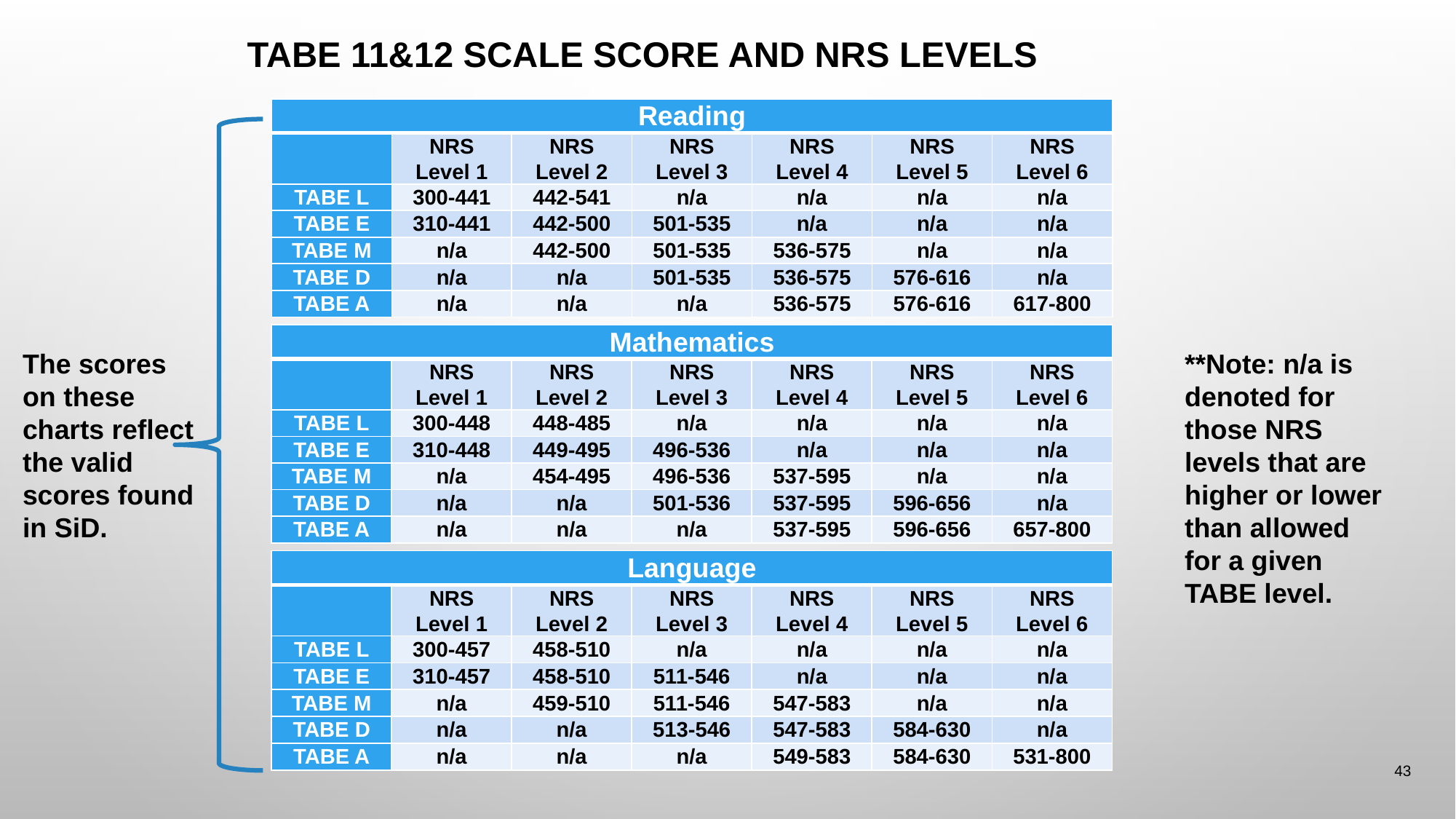

# TABE 11&12 Scale Score and NRS Levels
| Reading |  |  |  |  |  |  |
| --- | --- | --- | --- | --- | --- | --- |
|  | NRS Level 1 | NRS Level 2 | NRS Level 3 | NRS Level 4 | NRS Level 5 | NRS Level 6 |
| TABE L | 300-441 | 442-541 | n/a | n/a | n/a | n/a |
| TABE E | 310-441 | 442-500 | 501-535 | n/a | n/a | n/a |
| TABE M | n/a | 442-500 | 501-535 | 536-575 | n/a | n/a |
| TABE D | n/a | n/a | 501-535 | 536-575 | 576-616 | n/a |
| TABE A | n/a | n/a | n/a | 536-575 | 576-616 | 617-800 |

| Mathematics |  |  |  |  |  |  |
| --- | --- | --- | --- | --- | --- | --- |
|  | NRS Level 1 | NRS Level 2 | NRS Level 3 | NRS Level 4 | NRS Level 5 | NRS Level 6 |
| TABE L | 300-448 | 448-485 | n/a | n/a | n/a | n/a |
| TABE E | 310-448 | 449-495 | 496-536 | n/a | n/a | n/a |
| TABE M | n/a | 454-495 | 496-536 | 537-595 | n/a | n/a |
| TABE D | n/a | n/a | 501-536 | 537-595 | 596-656 | n/a |
| TABE A | n/a | n/a | n/a | 537-595 | 596-656 | 657-800 |
The scores on these charts reflect the valid scores found in SiD.
**Note: n/a is denoted for those NRS levels that are higher or lower than allowed for a given TABE level.
| Language |  |  |  |  |  |  |
| --- | --- | --- | --- | --- | --- | --- |
|  | NRS Level 1 | NRS Level 2 | NRS Level 3 | NRS Level 4 | NRS Level 5 | NRS Level 6 |
| TABE L | 300-457 | 458-510 | n/a | n/a | n/a | n/a |
| TABE E | 310-457 | 458-510 | 511-546 | n/a | n/a | n/a |
| TABE M | n/a | 459-510 | 511-546 | 547-583 | n/a | n/a |
| TABE D | n/a | n/a | 513-546 | 547-583 | 584-630 | n/a |
| TABE A | n/a | n/a | n/a | 549-583 | 584-630 | 531-800 |
43